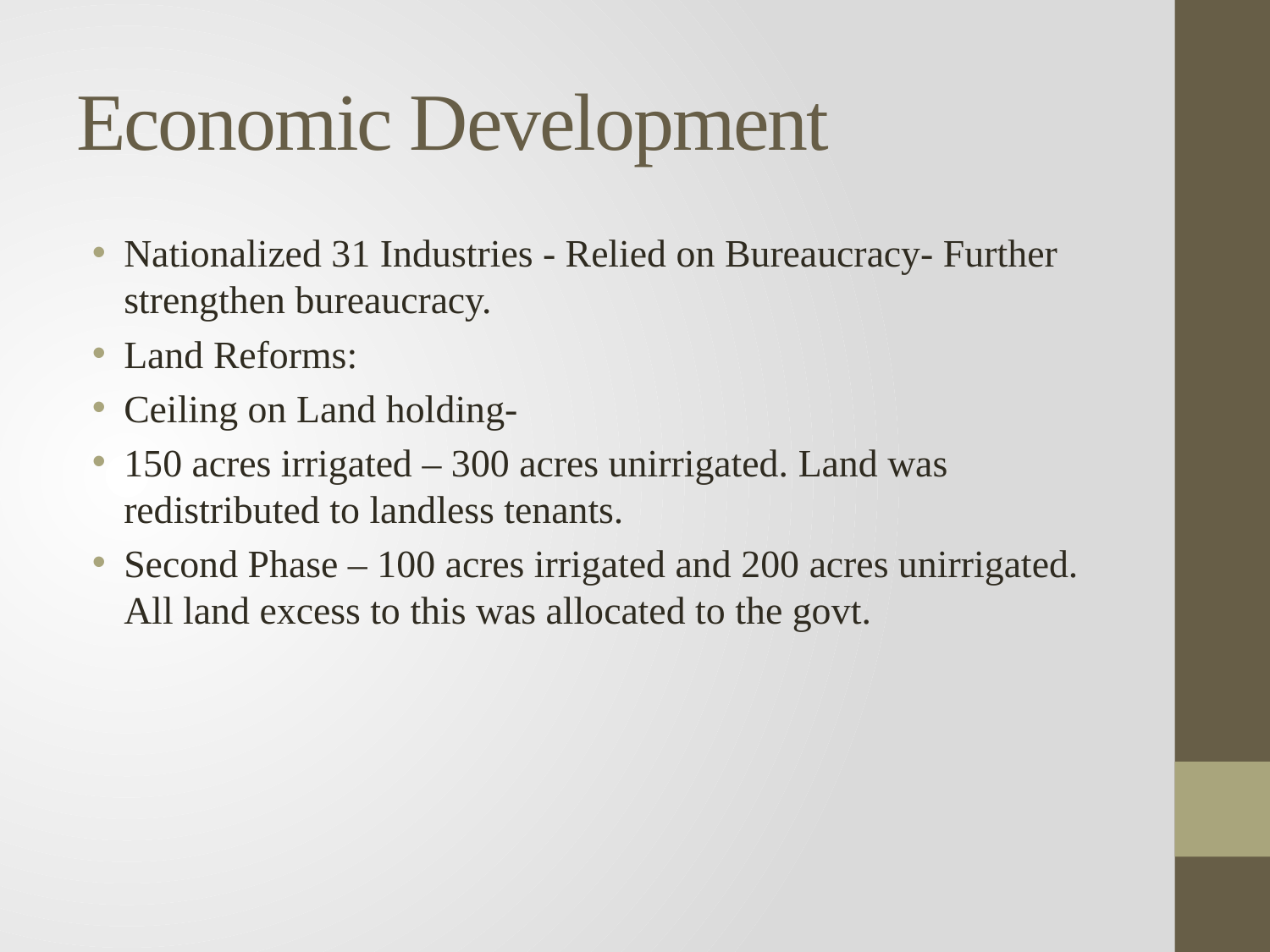

# Economic Development
Nationalized 31 Industries - Relied on Bureaucracy- Further strengthen bureaucracy.
Land Reforms:
Ceiling on Land holding-
150 acres irrigated – 300 acres unirrigated. Land was redistributed to landless tenants.
Second Phase – 100 acres irrigated and 200 acres unirrigated. All land excess to this was allocated to the govt.